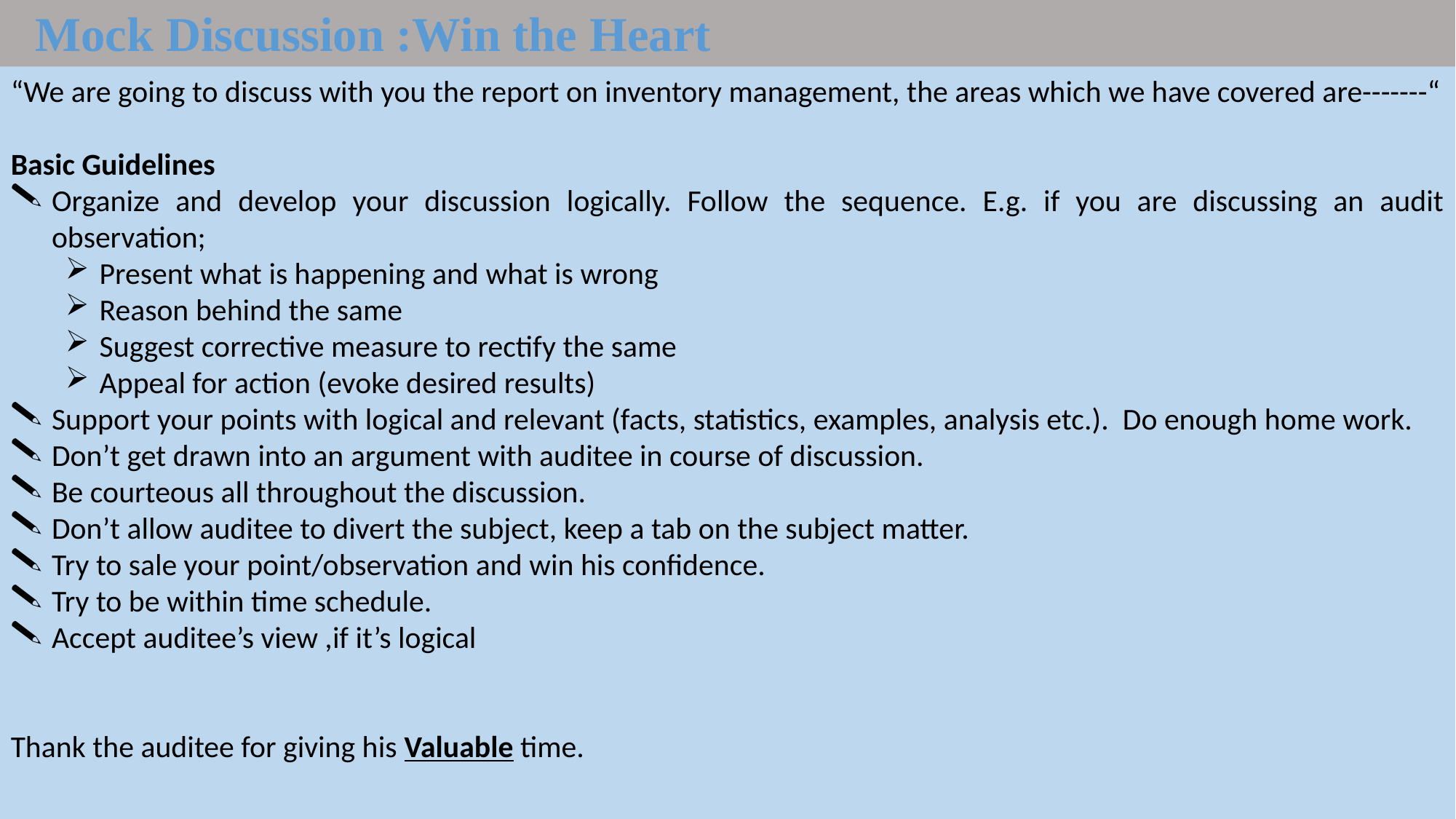

Mock Discussion :Win the Heart
“We are going to discuss with you the report on inventory management, the areas which we have covered are-------“

Basic Guidelines
Organize and develop your discussion logically. Follow the sequence. E.g. if you are discussing an audit observation;
Present what is happening and what is wrong
Reason behind the same
Suggest corrective measure to rectify the same
Appeal for action (evoke desired results)
Support your points with logical and relevant (facts, statistics, examples, analysis etc.).  Do enough home work.
Don’t get drawn into an argument with auditee in course of discussion.
Be courteous all throughout the discussion.
Don’t allow auditee to divert the subject, keep a tab on the subject matter.
Try to sale your point/observation and win his confidence.
Try to be within time schedule.
Accept auditee’s view ,if it’s logical

Thank the auditee for giving his Valuable time.